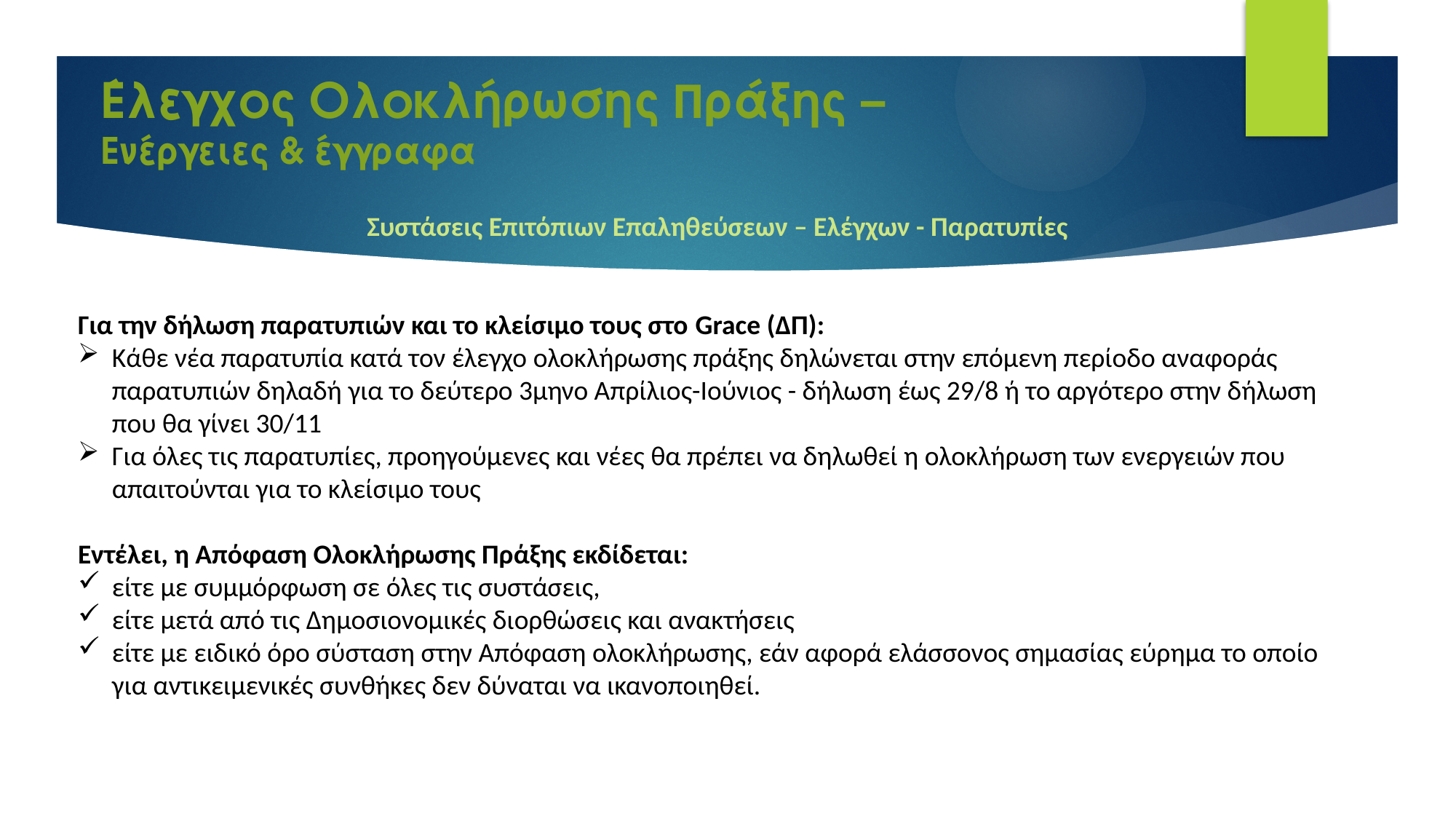

# Έλεγχος Ολοκλήρωσης Πράξης – Ενέργειες & έγγραφα
Συστάσεις Επιτόπιων Επαληθεύσεων – Ελέγχων - Παρατυπίες

Για την δήλωση παρατυπιών και το κλείσιμο τους στο Grace (ΔΠ):
Κάθε νέα παρατυπία κατά τον έλεγχο ολοκλήρωσης πράξης δηλώνεται στην επόμενη περίοδο αναφοράς παρατυπιών δηλαδή για το δεύτερο 3μηνο Απρίλιος-Ιούνιος - δήλωση έως 29/8 ή το αργότερο στην δήλωση που θα γίνει 30/11
Για όλες τις παρατυπίες, προηγούμενες και νέες θα πρέπει να δηλωθεί η ολοκλήρωση των ενεργειών που απαιτούνται για το κλείσιμο τους

Εντέλει, η Απόφαση Ολοκλήρωσης Πράξης εκδίδεται:
είτε με συμμόρφωση σε όλες τις συστάσεις,
είτε μετά από τις Δημοσιονομικές διορθώσεις και ανακτήσεις
είτε με ειδικό όρο σύσταση στην Απόφαση ολοκλήρωσης, εάν αφορά ελάσσονος σημασίας εύρημα το οποίο για αντικειμενικές συνθήκες δεν δύναται να ικανοποιηθεί.